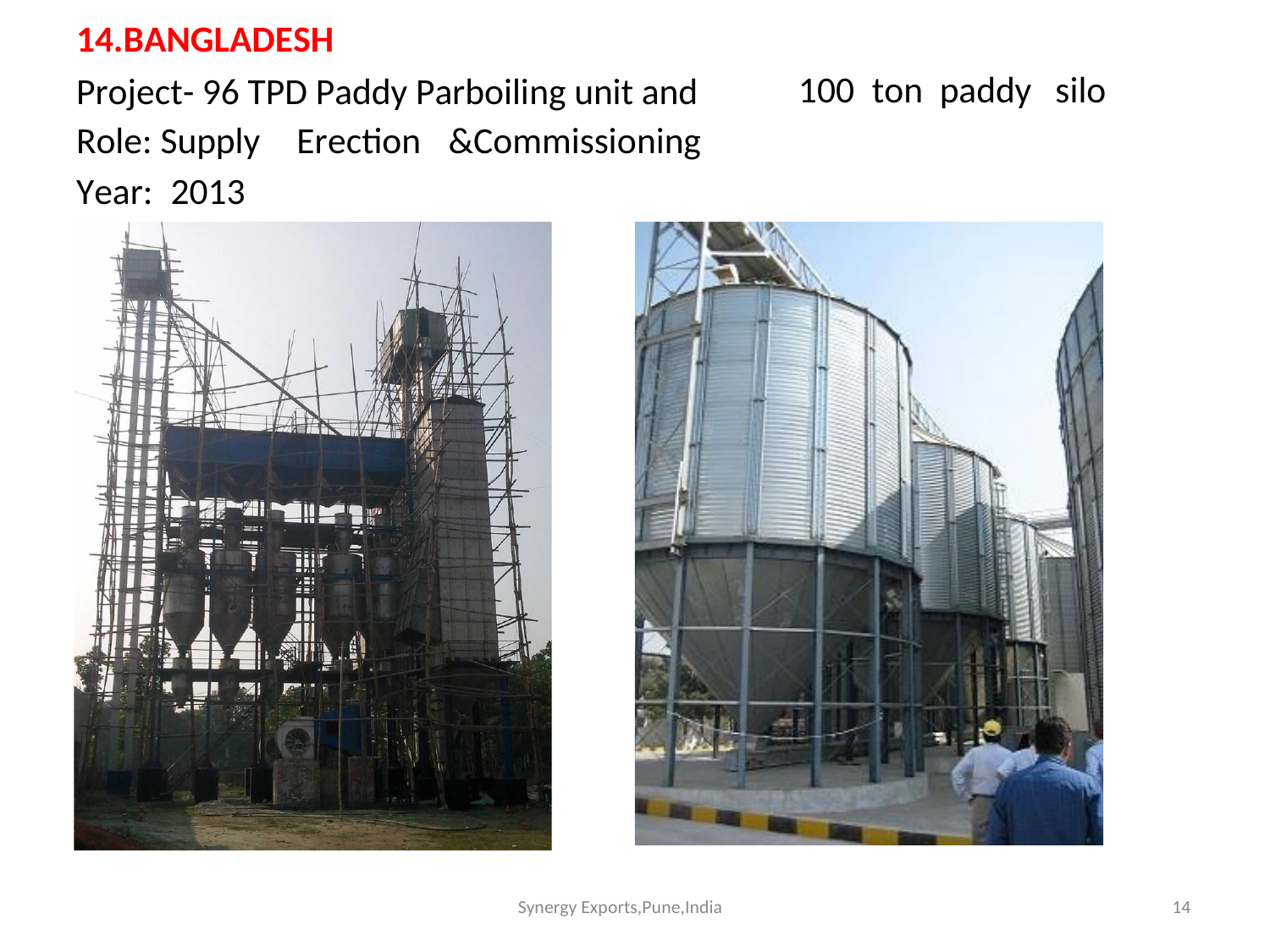

14.BANGLADESH
Project- 96 TPD Paddy Parboiling unit and
100
ton
paddy
silo
Role: Supply
Erection
&Commissioning
Year:
2013

Synergy Exports,Pune,India
14